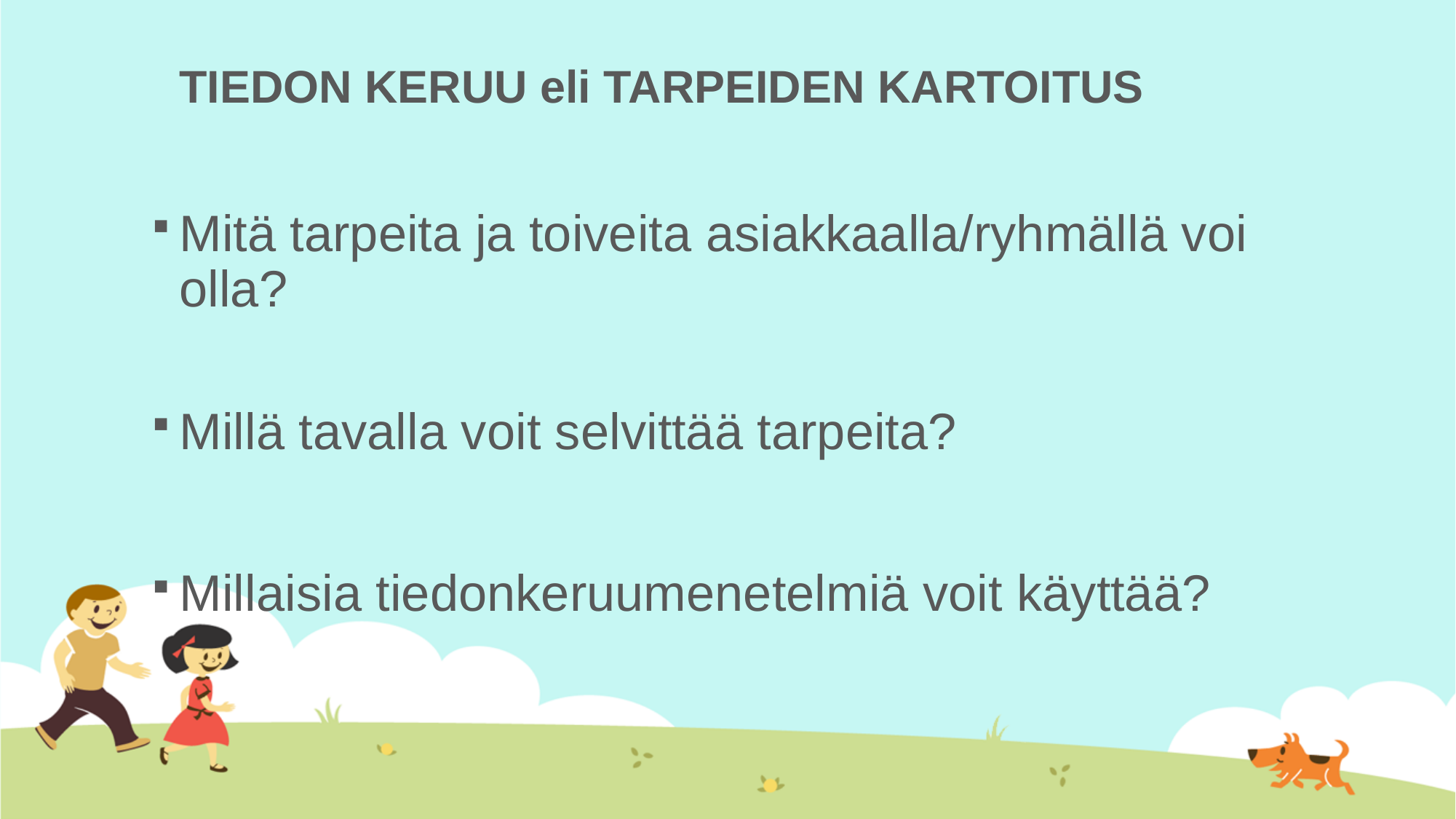

# TIEDON KERUU eli TARPEIDEN KARTOITUS
Mitä tarpeita ja toiveita asiakkaalla/ryhmällä voi olla?
Millä tavalla voit selvittää tarpeita?

Millaisia tiedonkeruumenetelmiä voit käyttää?